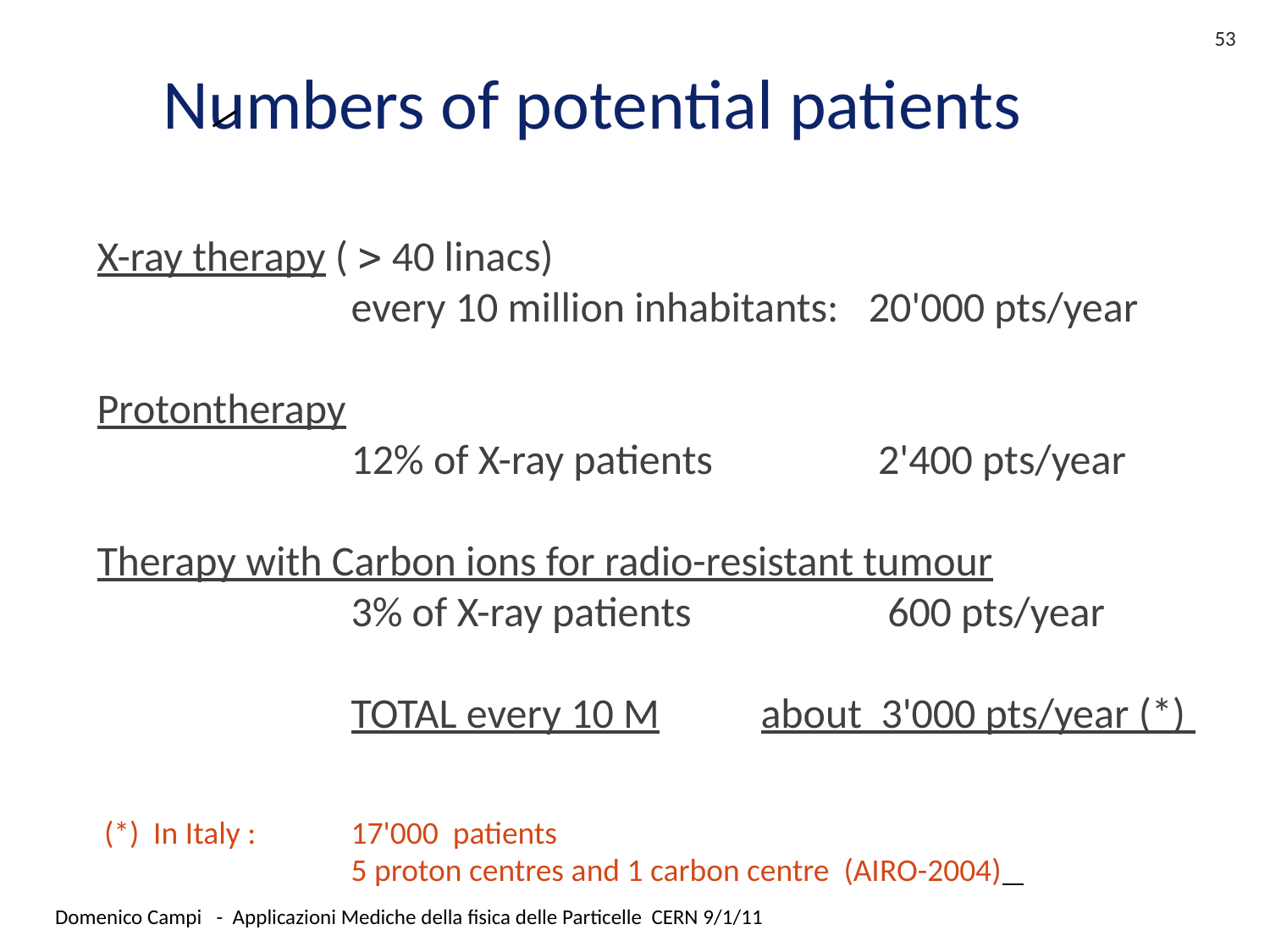

53
# Numbers of potential patients

X-ray therapy ( > 40 linacs)
		every 10 million inhabitants:	 20'000 pts/year

Protontherapy
		12% of X-ray patients 		  2'400 pts/year

Therapy with Carbon ions for radio-resistant tumour
	 	3% of X-ray patients 		   600 pts/year

		TOTAL every 10 M	   about  3'000 pts/year (*)

 (*)  In Italy : 	17'000  patients
 		5 proton centres and 1 carbon centre  (AIRO-2004)

Domenico Campi   -  Applicazioni Mediche della fisica delle Particelle  CERN 9/1/11